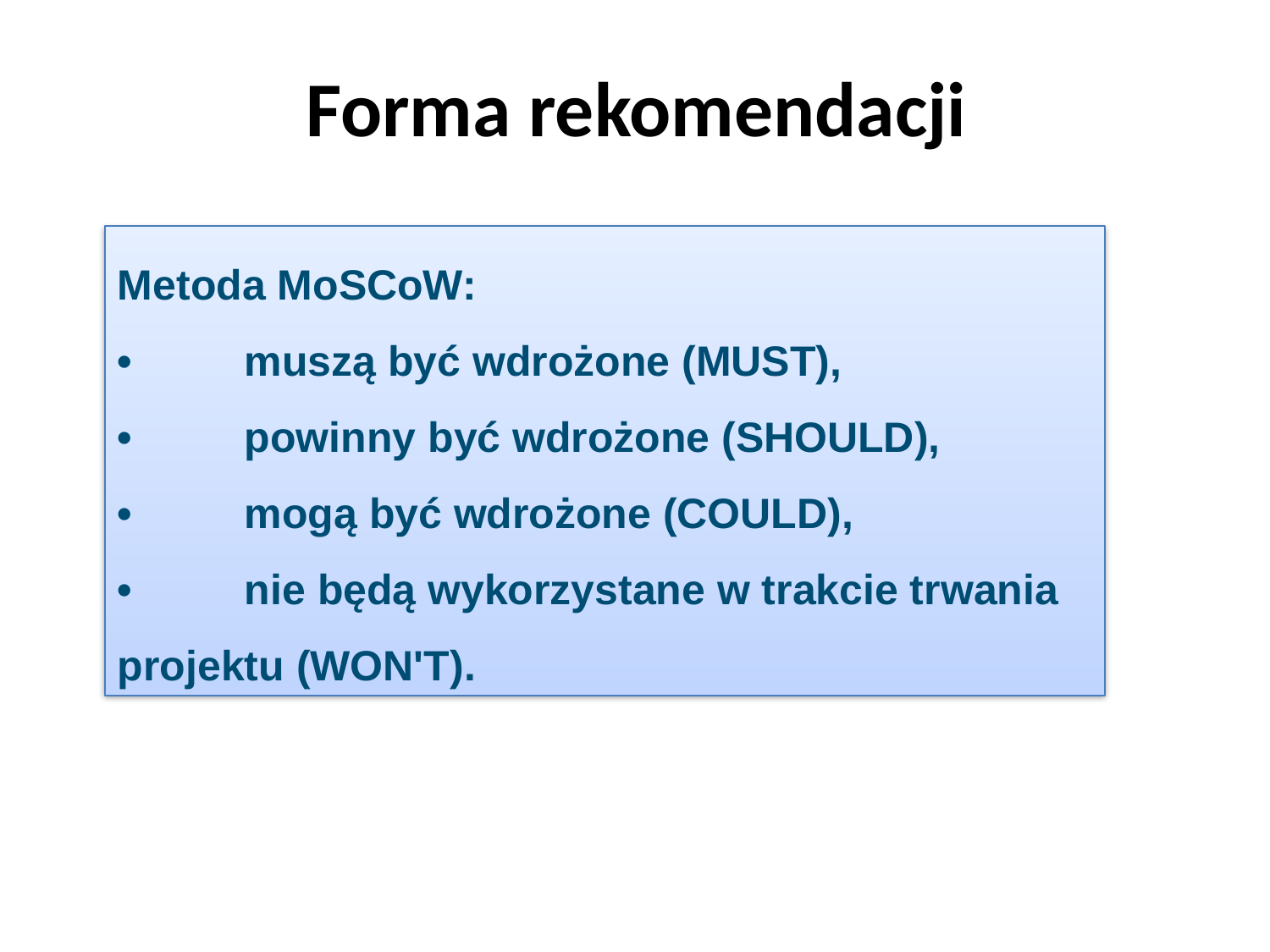

# Forma rekomendacji
Metoda MoSCoW:
•	muszą być wdrożone (MUST),
•	powinny być wdrożone (SHOULD),
•	mogą być wdrożone (COULD),
•	nie będą wykorzystane w trakcie trwania projektu (WON'T).